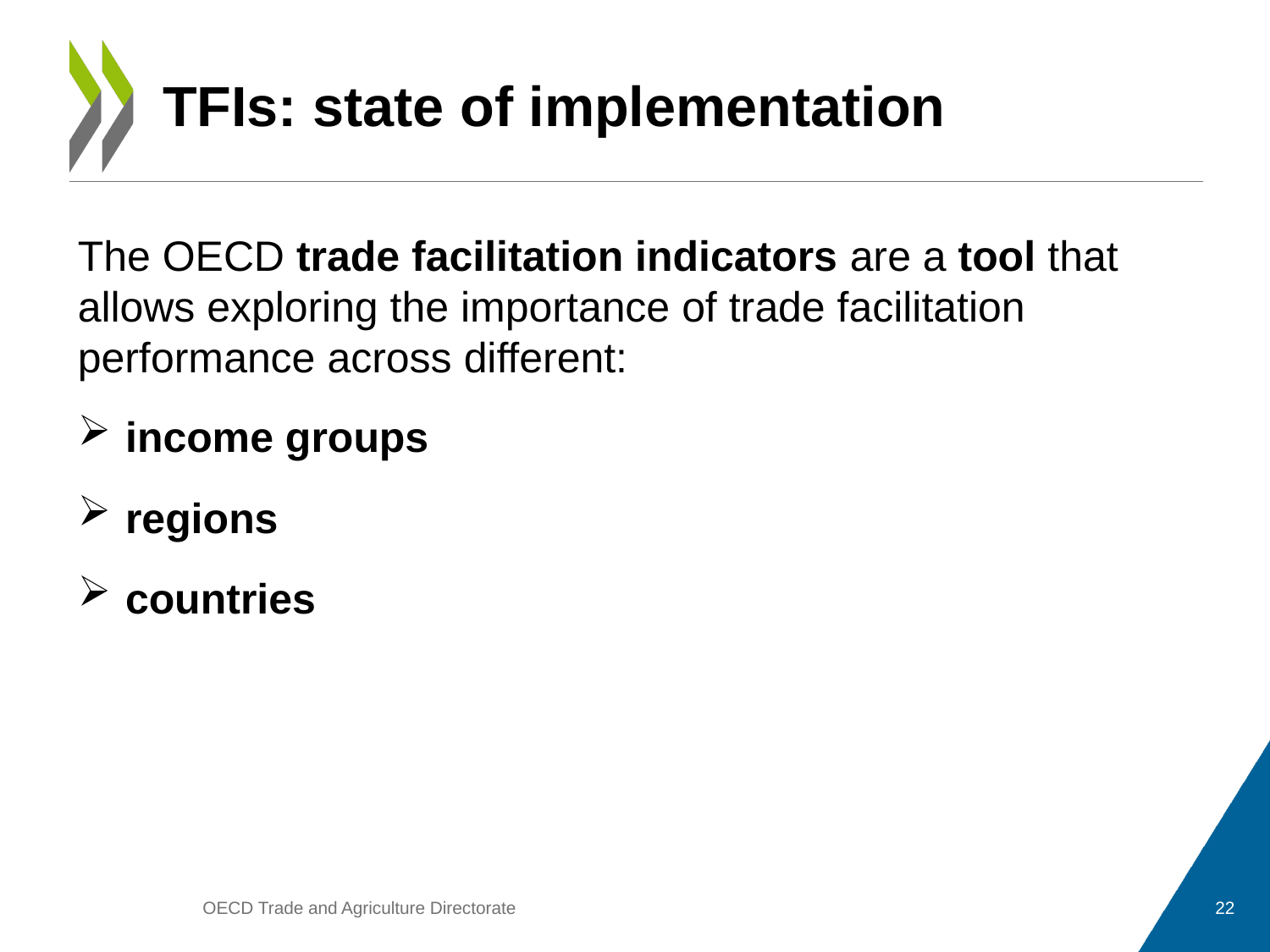

# TFIs: state of implementation
The OECD trade facilitation indicators are a tool that allows exploring the importance of trade facilitation performance across different:
income groups
regions
countries

OECD Trade and Agriculture Directorate
22